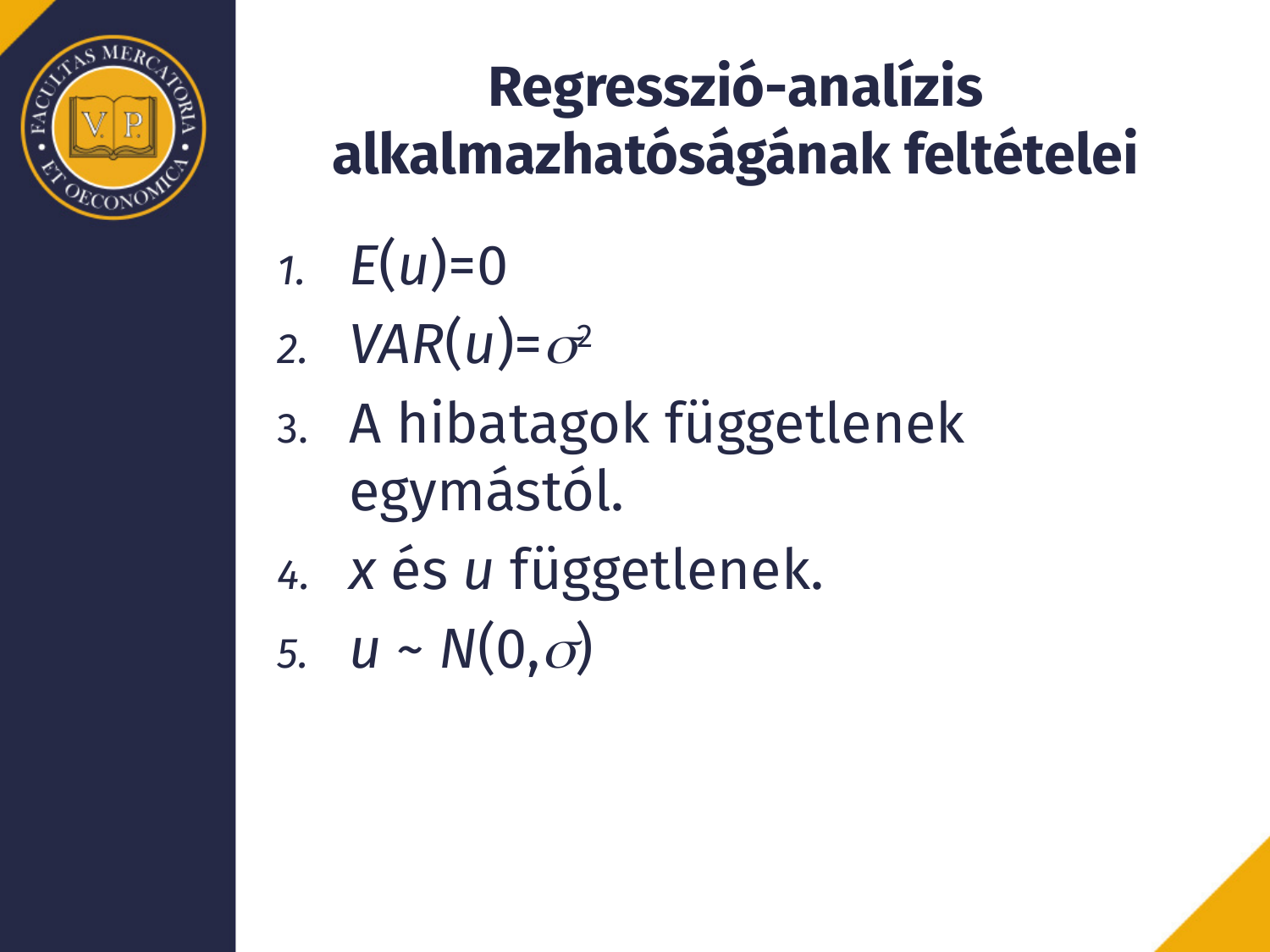

# Regresszió-analízis alkalmazhatóságának feltételei
E(u)=0
VAR(u)=σ2
A hibatagok függetlenek egymástól.
x és u függetlenek.
u ~ N(0,σ)